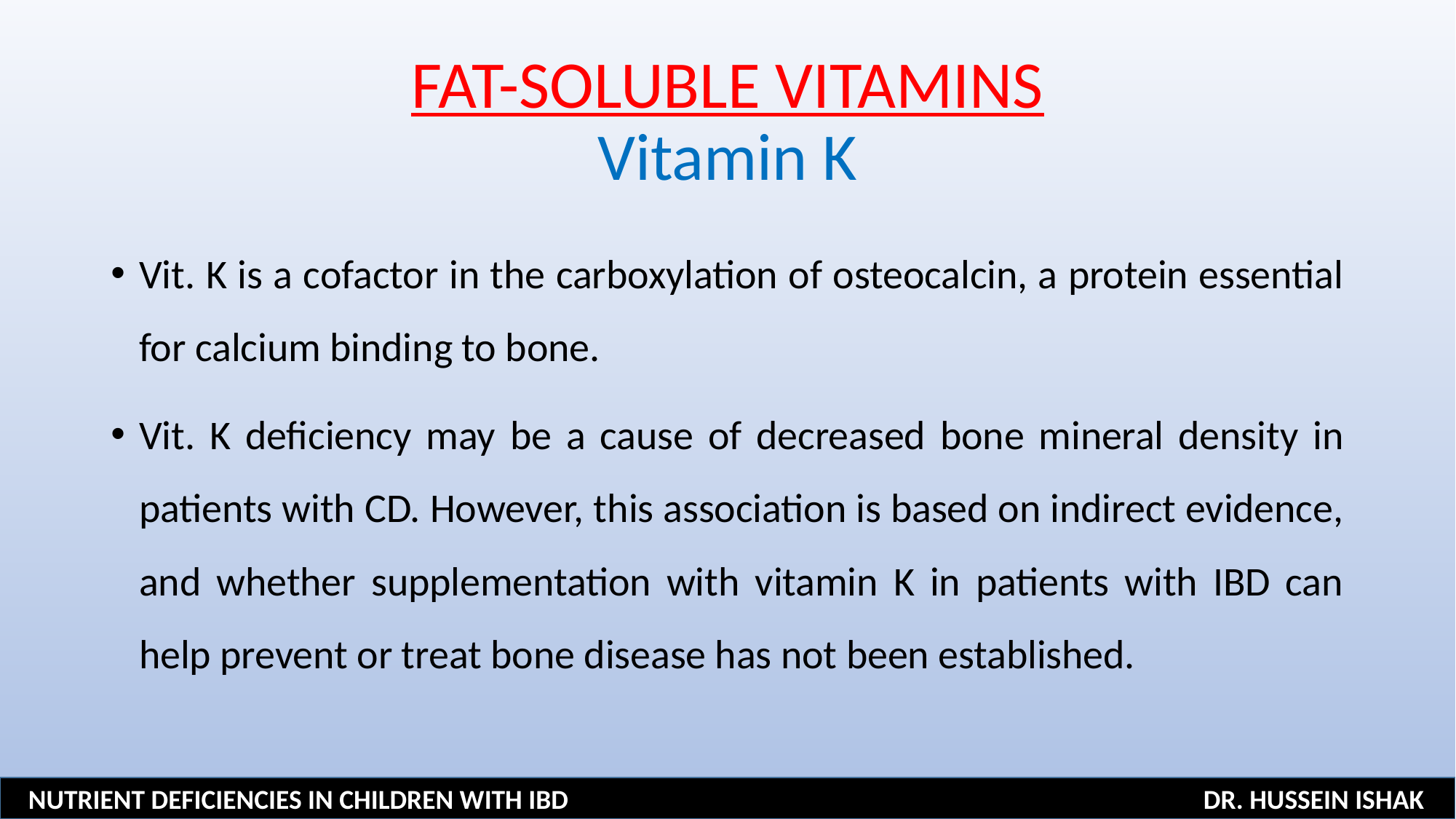

# FAT-SOLUBLE VITAMINS Vitamin K
Vit. K is a cofactor in the carboxylation of osteocalcin, a protein essential for calcium binding to bone.
Vit. K deficiency may be a cause of decreased bone mineral density in patients with CD. However, this association is based on indirect evidence, and whether supplementation with vitamin K in patients with IBD can help prevent or treat bone disease has not been established.
NUTRIENT DEFICIENCIES IN CHILDREN WITH IBD                                                                                                       DR. HUSSEIN ISHAK